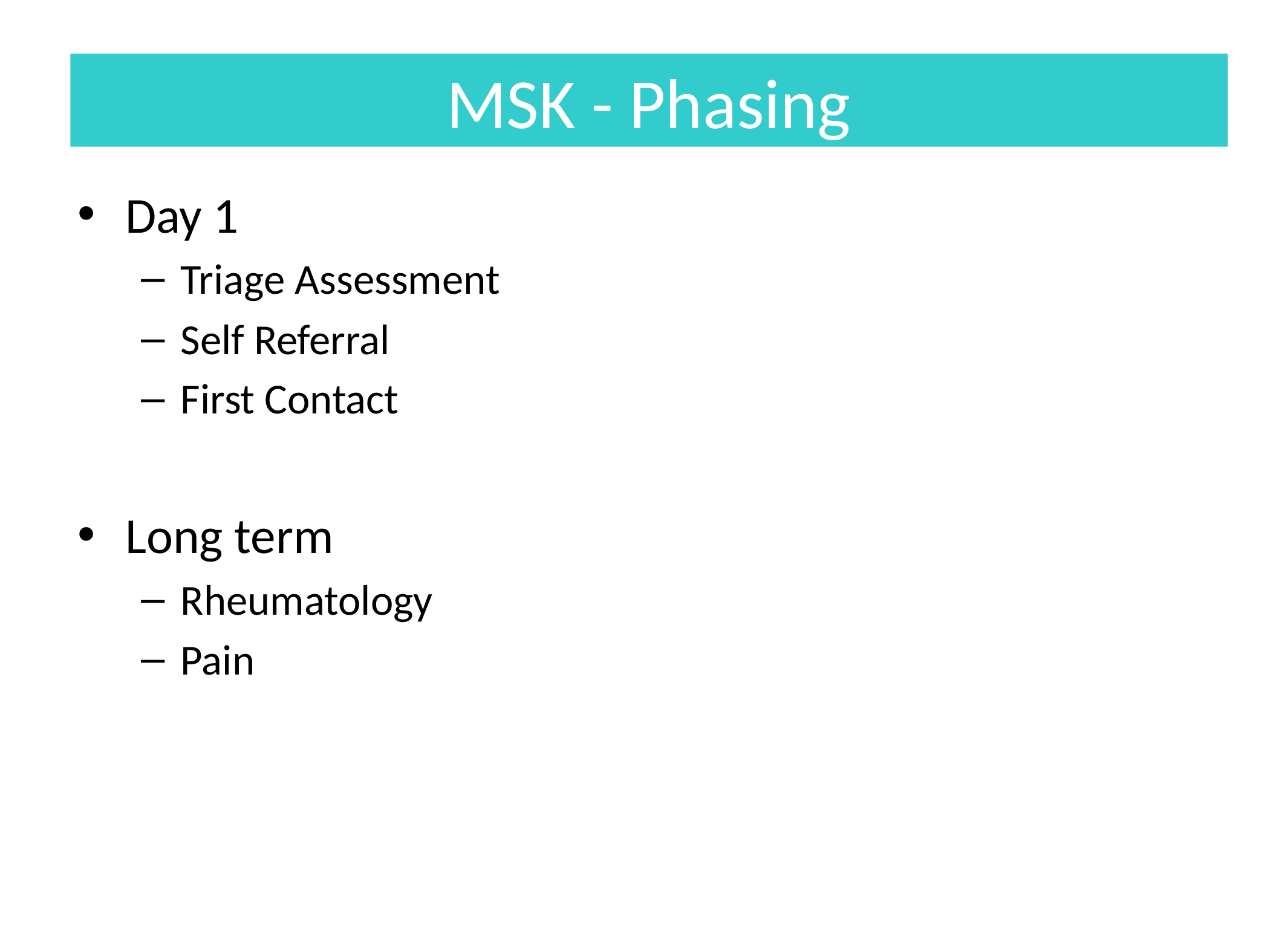

# MSK - Phasing
Day 1
Triage Assessment
Self Referral
First Contact

Long term
Rheumatology
Pain